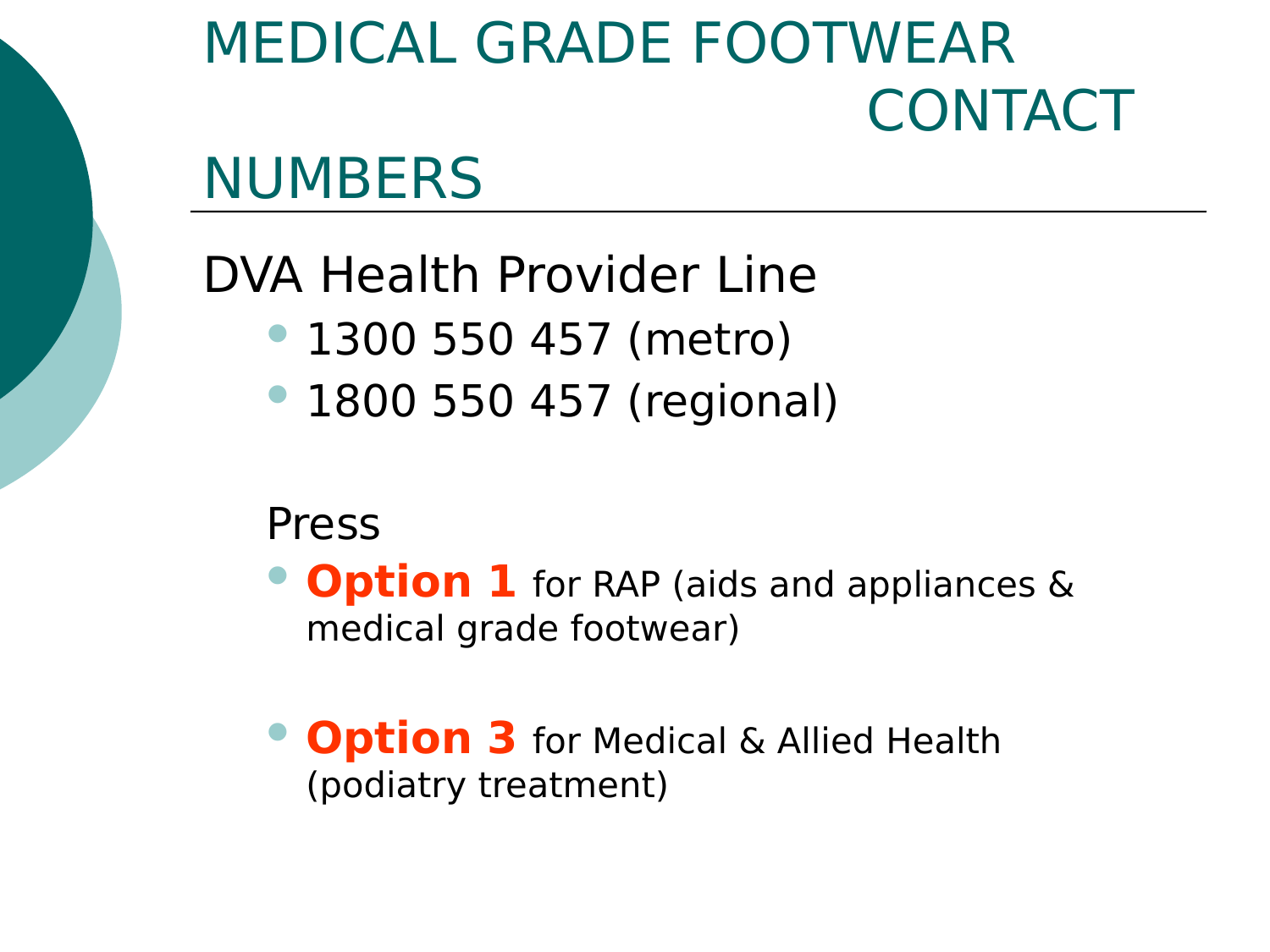

# MEDICAL GRADE FOOTWEAR                                                   CONTACT NUMBERS
DVA Health Provider Line
1300 550 457 (metro)
1800 550 457 (regional)

Press
Option 1 for RAP (aids and appliances & medical grade footwear)

Option 3 for Medical & Allied Health (podiatry treatment)